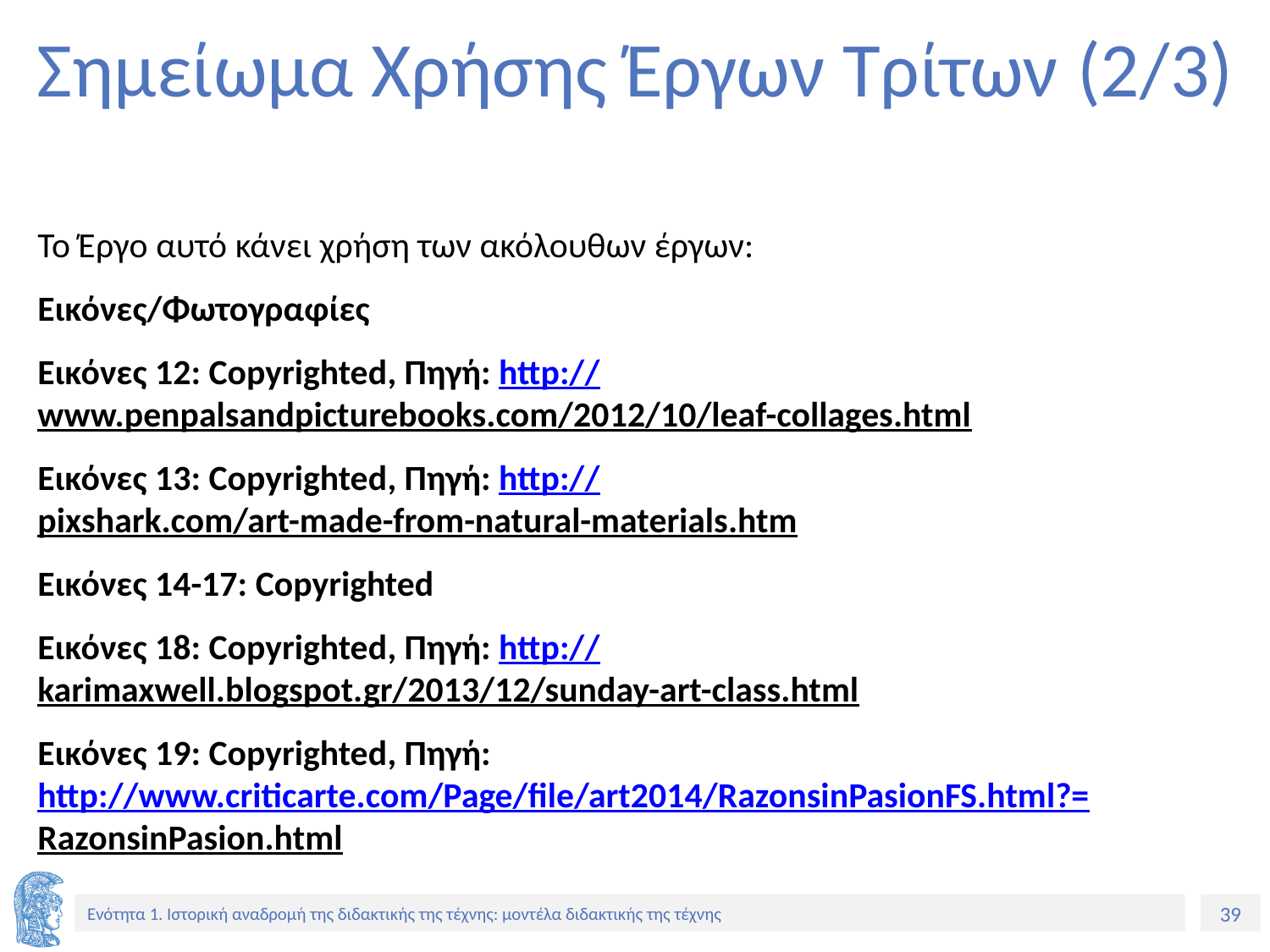

# Σημείωμα Χρήσης Έργων Τρίτων (2/3)
Το Έργο αυτό κάνει χρήση των ακόλουθων έργων:
Εικόνες/Φωτογραφίες
Εικόνες 12: Copyrighted, Πηγή: http://www.penpalsandpicturebooks.com/2012/10/leaf-collages.html
Εικόνες 13: Copyrighted, Πηγή: http://pixshark.com/art-made-from-natural-materials.htm
Εικόνες 14-17: Copyrighted
Εικόνες 18: Copyrighted, Πηγή: http://karimaxwell.blogspot.gr/2013/12/sunday-art-class.html
Εικόνες 19: Copyrighted, Πηγή: http://www.criticarte.com/Page/file/art2014/RazonsinPasionFS.html?=RazonsinPasion.html